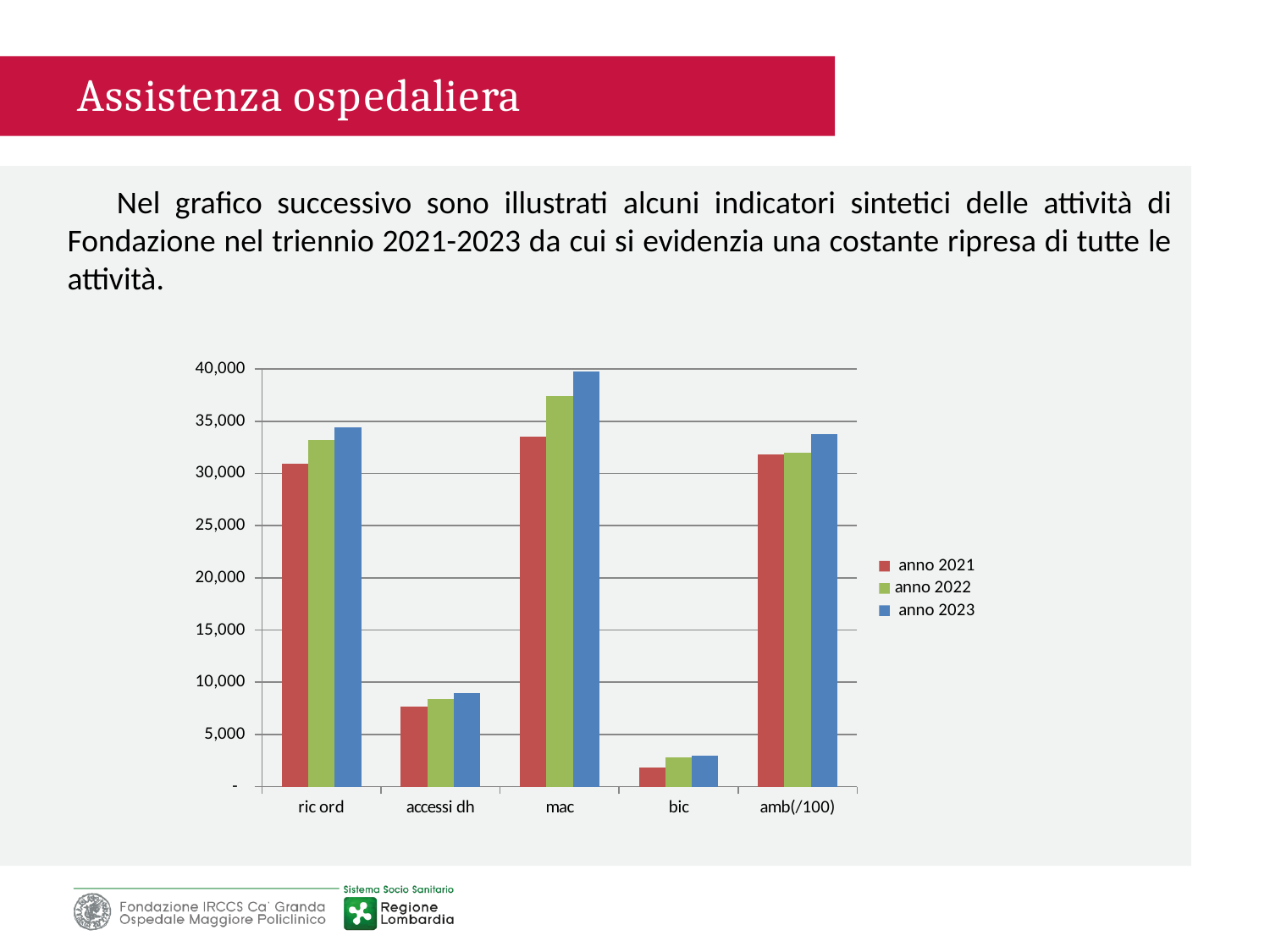

Assistenza ospedaliera

Nel grafico successivo sono illustrati alcuni indicatori sintetici delle attività di Fondazione nel triennio 2021-2023 da cui si evidenzia una costante ripresa di tutte le attività.

### Chart

| Category |  anno 2021 | anno 2022 |  anno 2023 |
|---|---|---|---|
| ric ord | 30957.0 | 33193.0 | 34443.0 |
| accessi dh | 7681.0 | 8427.0 | 8924.0 |
| mac | 33543.0 | 37438.0 | 39732.0 |
| bic | 1845.0 | 2760.0 | 2922.0 |
| amb(/100) | 31862.61 | 32006.4 | 33748.56 |